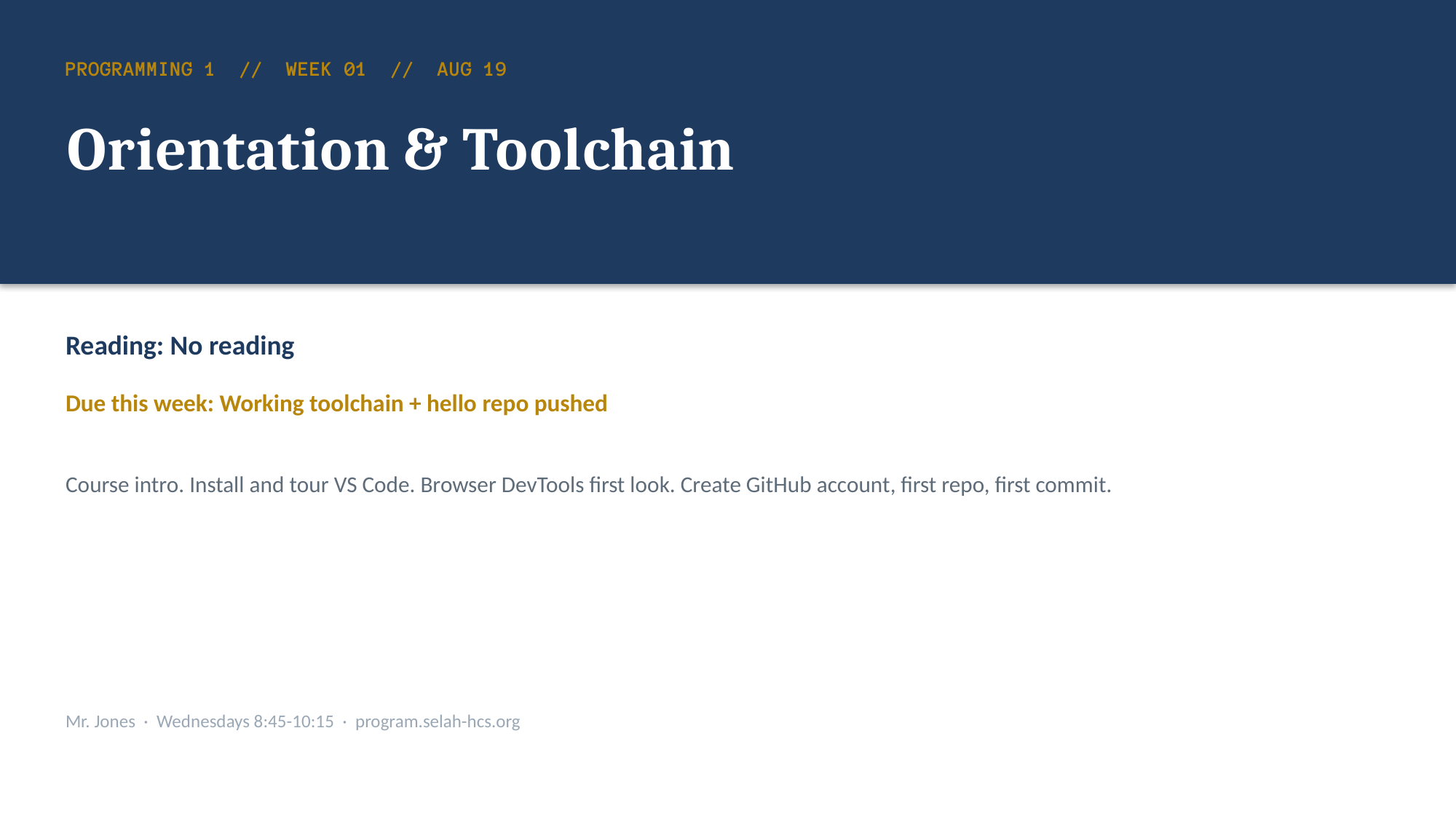

PROGRAMMING 1  //  WEEK 01  //  AUG 19
Orientation & Toolchain
Reading: No reading
Due this week: Working toolchain + hello repo pushed
Course intro. Install and tour VS Code. Browser DevTools first look. Create GitHub account, first repo, first commit.
Mr. Jones  ·  Wednesdays 8:45-10:15  ·  program.selah-hcs.org